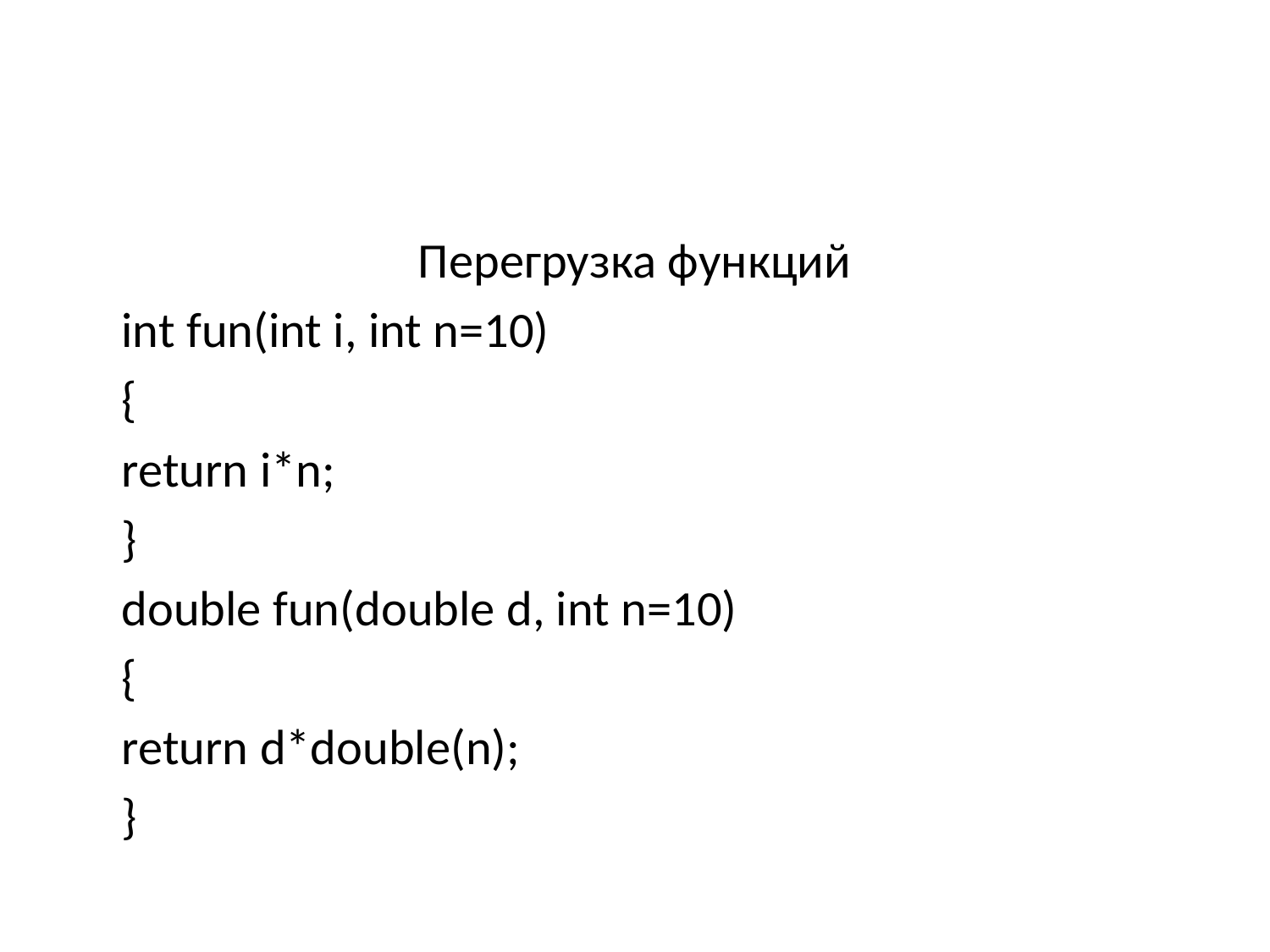

#
Перегрузка функций
	int fun(int i, int n=10)
	{
	return i*n;
	}
	double fun(double d, int n=10)
	{
	return d*double(n);
	}